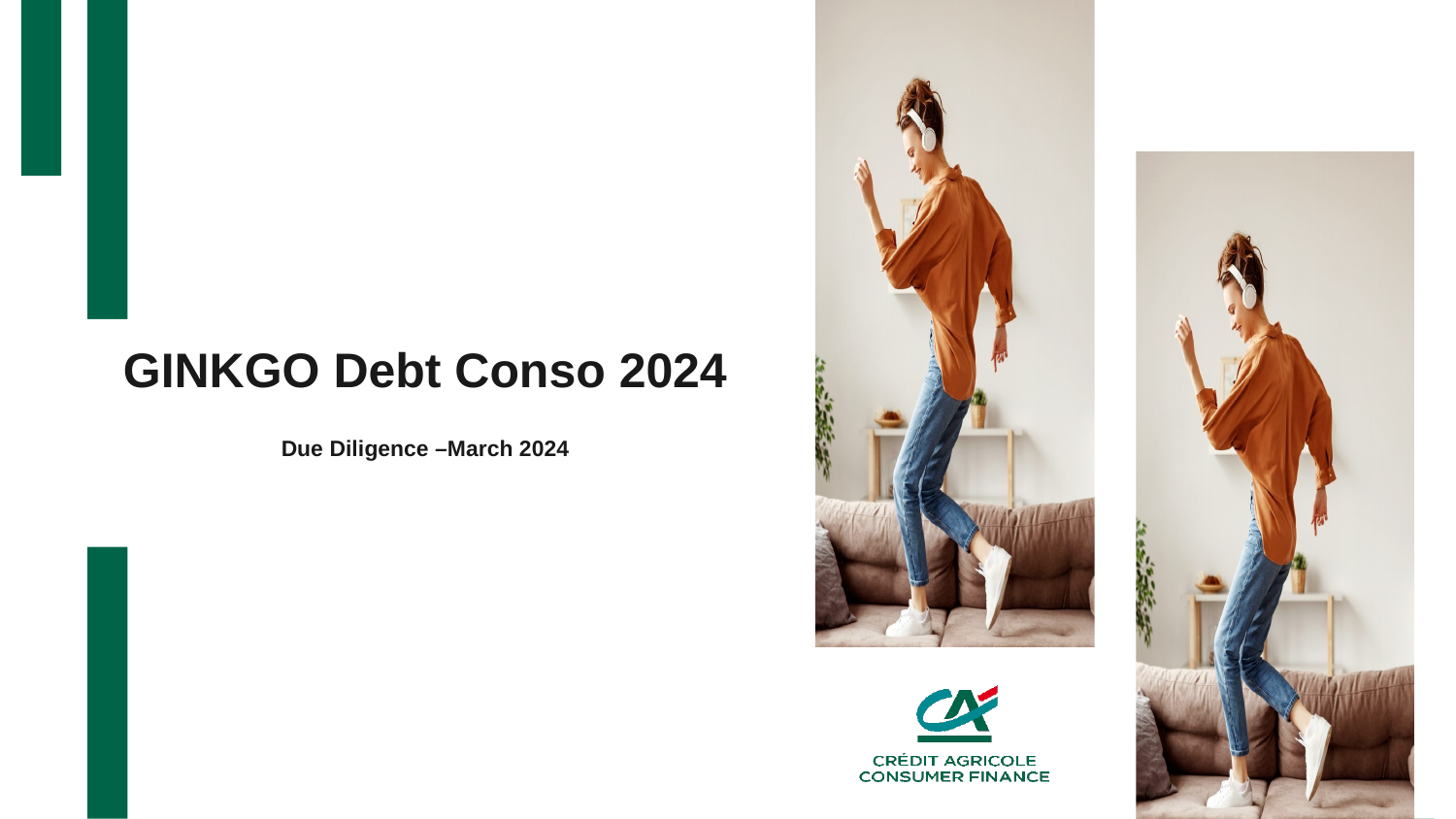

# GINKGO Debt Conso 2024 Due Diligence –March 2024